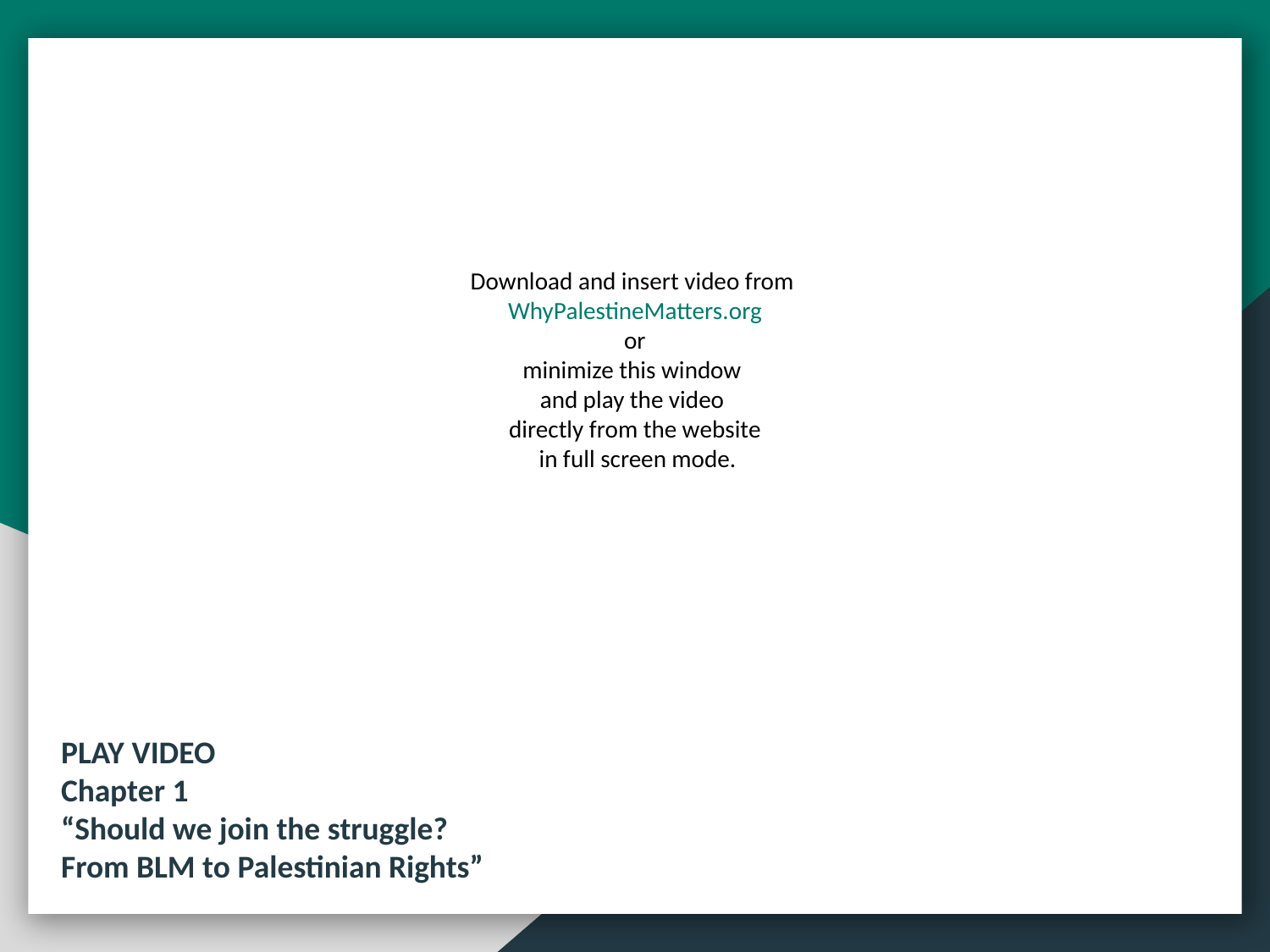

PLAY VIDEO
Chapter 1
“Should we join the struggle?
From BLM to Palestinian Rights”